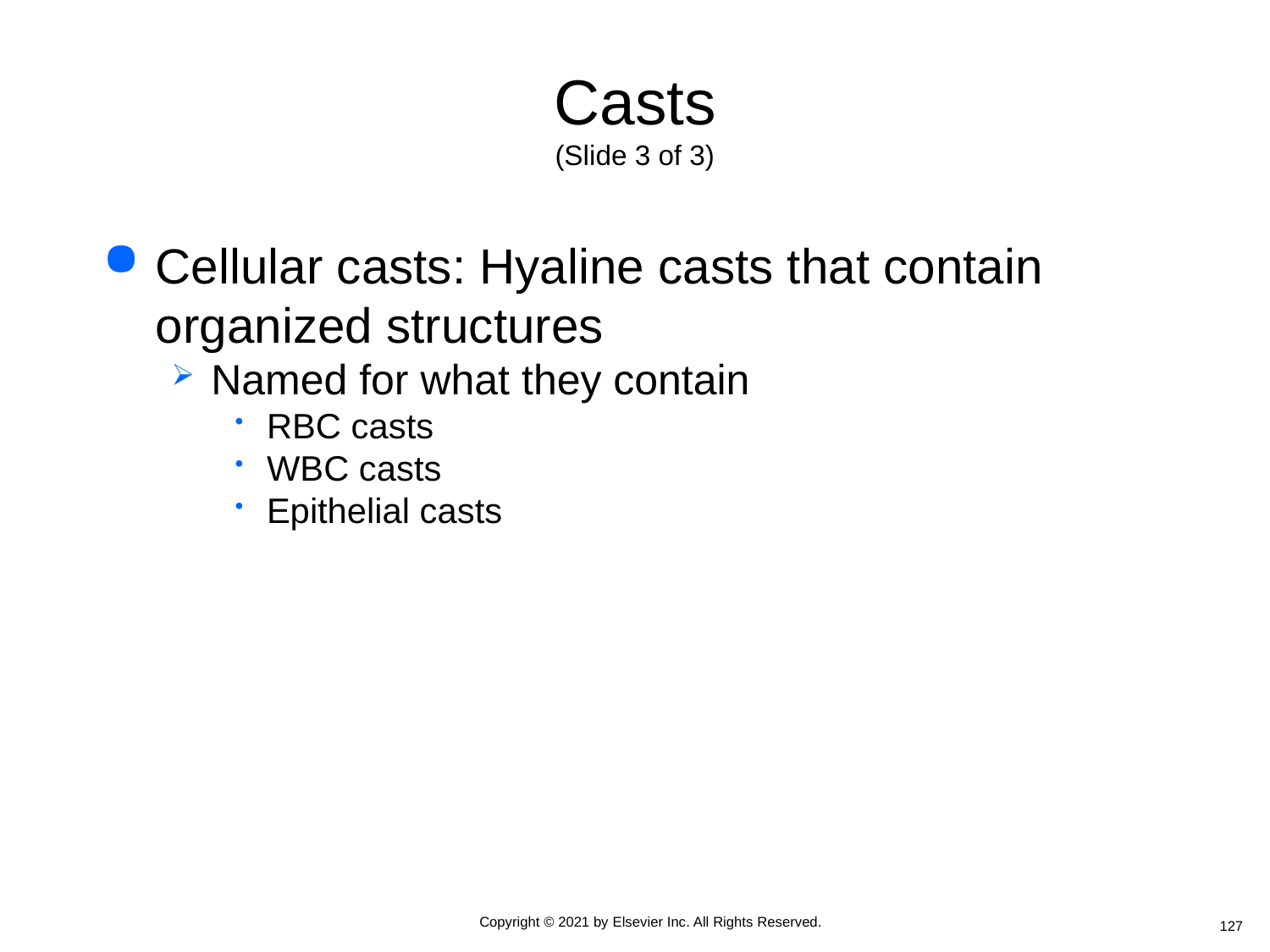

# Casts (Slide 3 of 3)
Cellular casts: Hyaline casts that contain organized structures
Named for what they contain
RBC casts
WBC casts
Epithelial casts
127